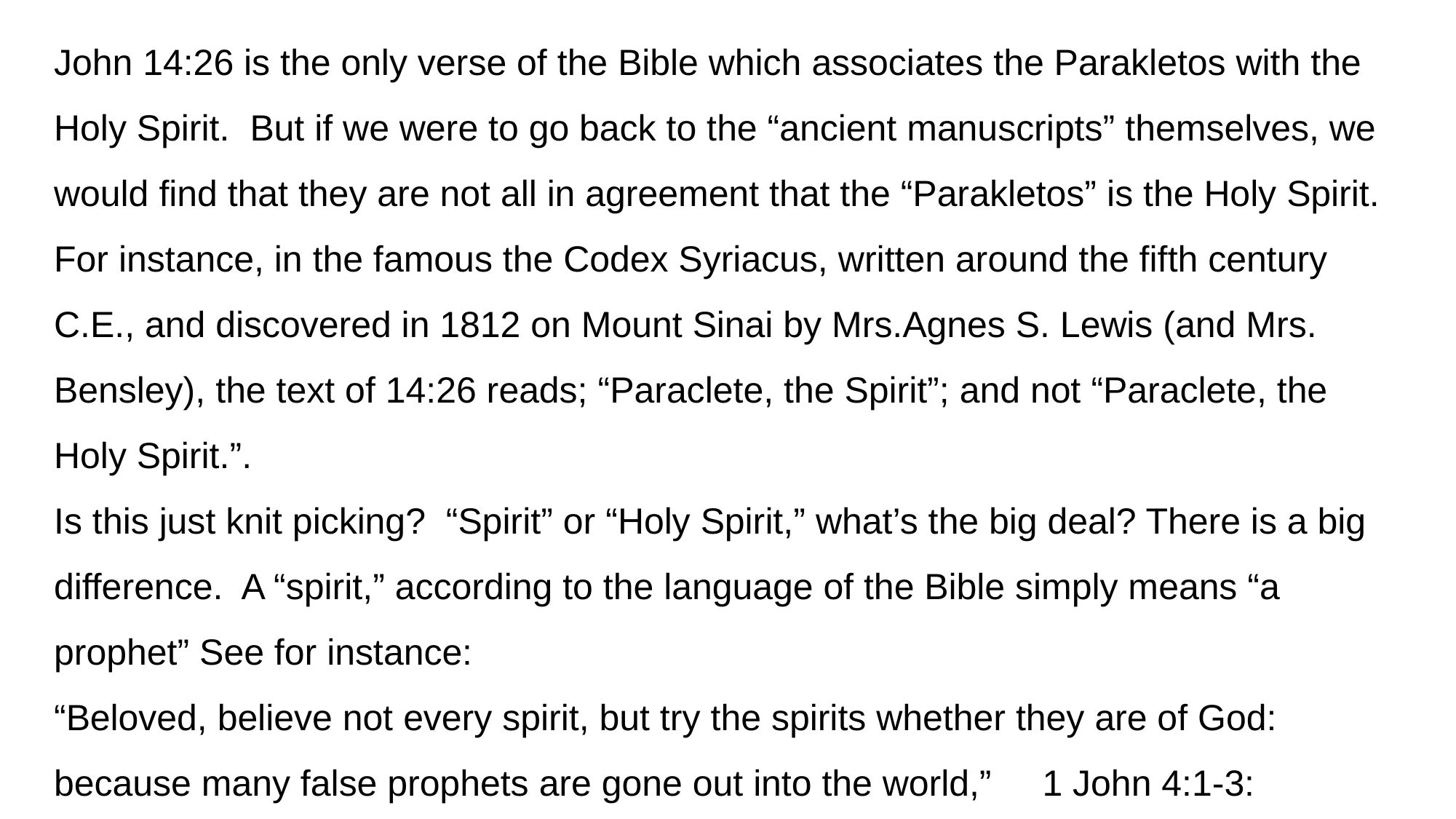

John 14:26 is the only verse of the Bible which associates the Parakletos with the Holy Spirit.  But if we were to go back to the “ancient manuscripts” themselves, we would find that they are not all in agreement that the “Parakletos” is the Holy Spirit.  For instance, in the famous the Codex Syriacus, written around the fifth century C.E., and discovered in 1812 on Mount Sinai by Mrs.Agnes S. Lewis (and Mrs. Bensley), the text of 14:26 reads; “Paraclete, the Spirit”; and not “Paraclete, the Holy Spirit.”.
Is this just knit picking?  “Spirit” or “Holy Spirit,” what’s the big deal? There is a big difference.  A “spirit,” according to the language of the Bible simply means “a prophet” See for instance:
“Beloved, believe not every spirit, but try the spirits whether they are of God: because many false prophets are gone out into the world,”     1 John 4:1-3: